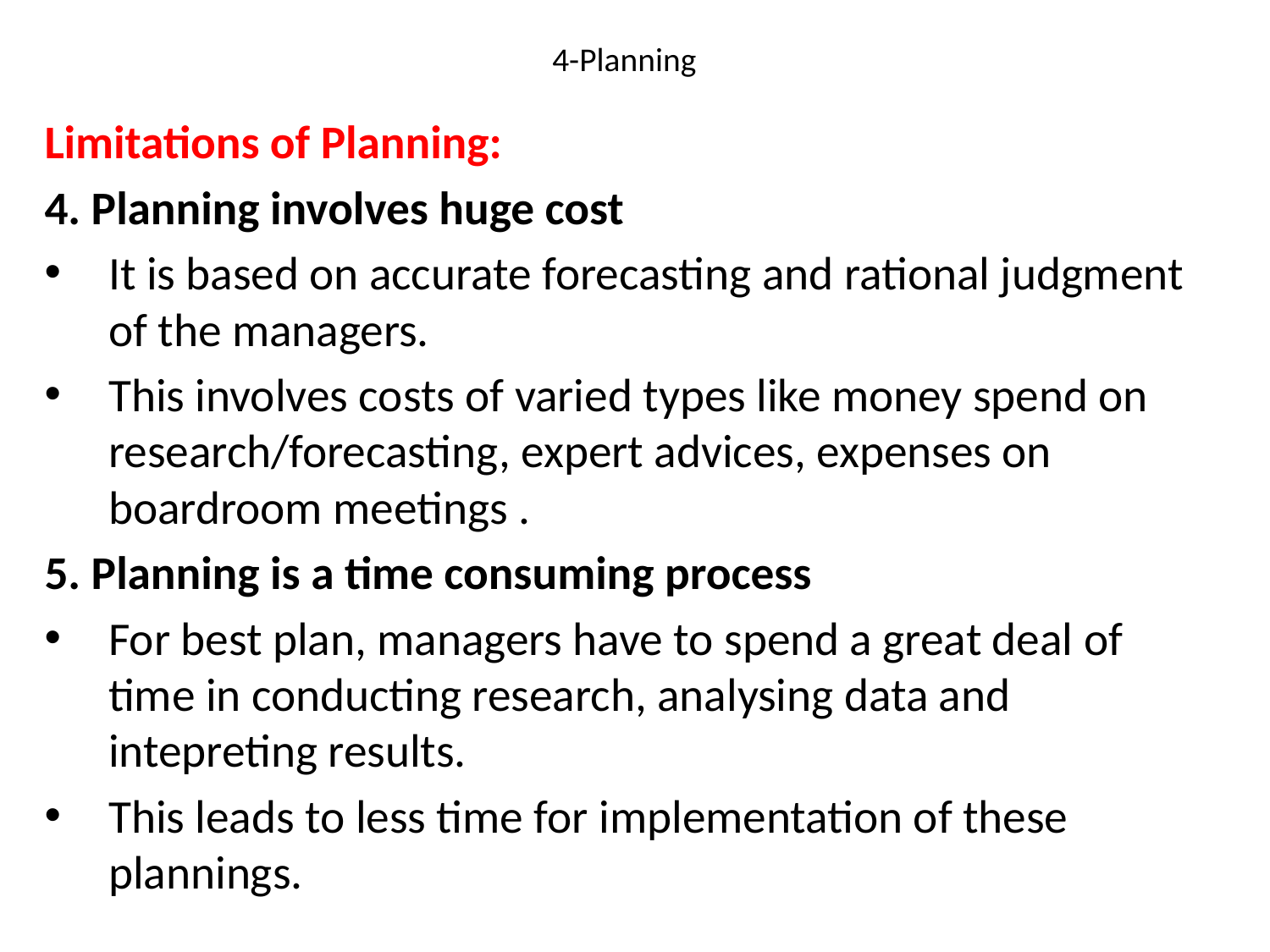

# 4-Planning
Limitations of Planning:
4. Planning involves huge cost
It is based on accurate forecasting and rational judgment of the managers.
This involves costs of varied types like money spend on research/forecasting, expert advices, expenses on boardroom meetings .
5. Planning is a time consuming process
For best plan, managers have to spend a great deal of time in conducting research, analysing data and intepreting results.
This leads to less time for implementation of these plannings.